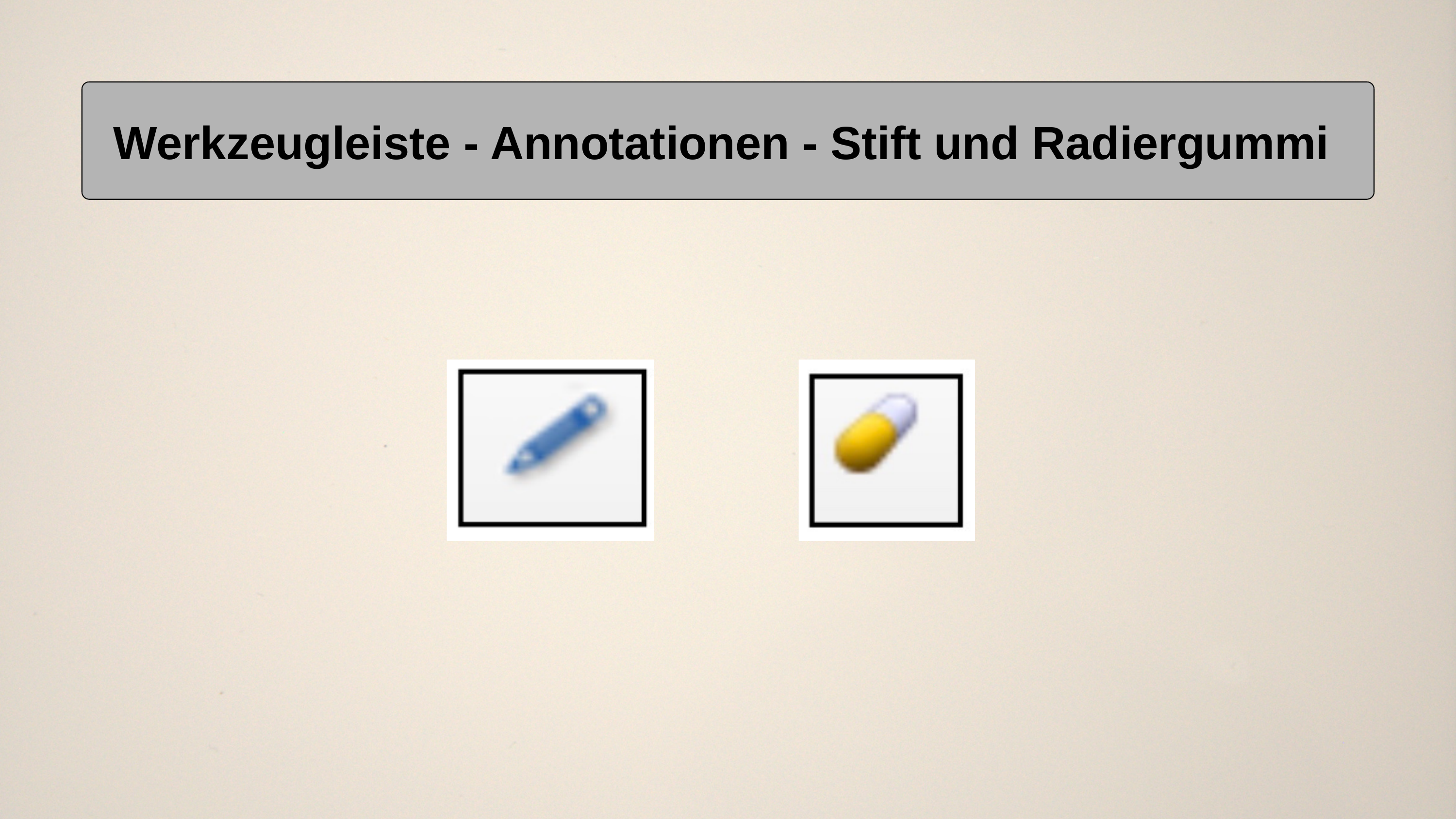

Werkzeugleiste - Annotationen - Stift und Radiergummi